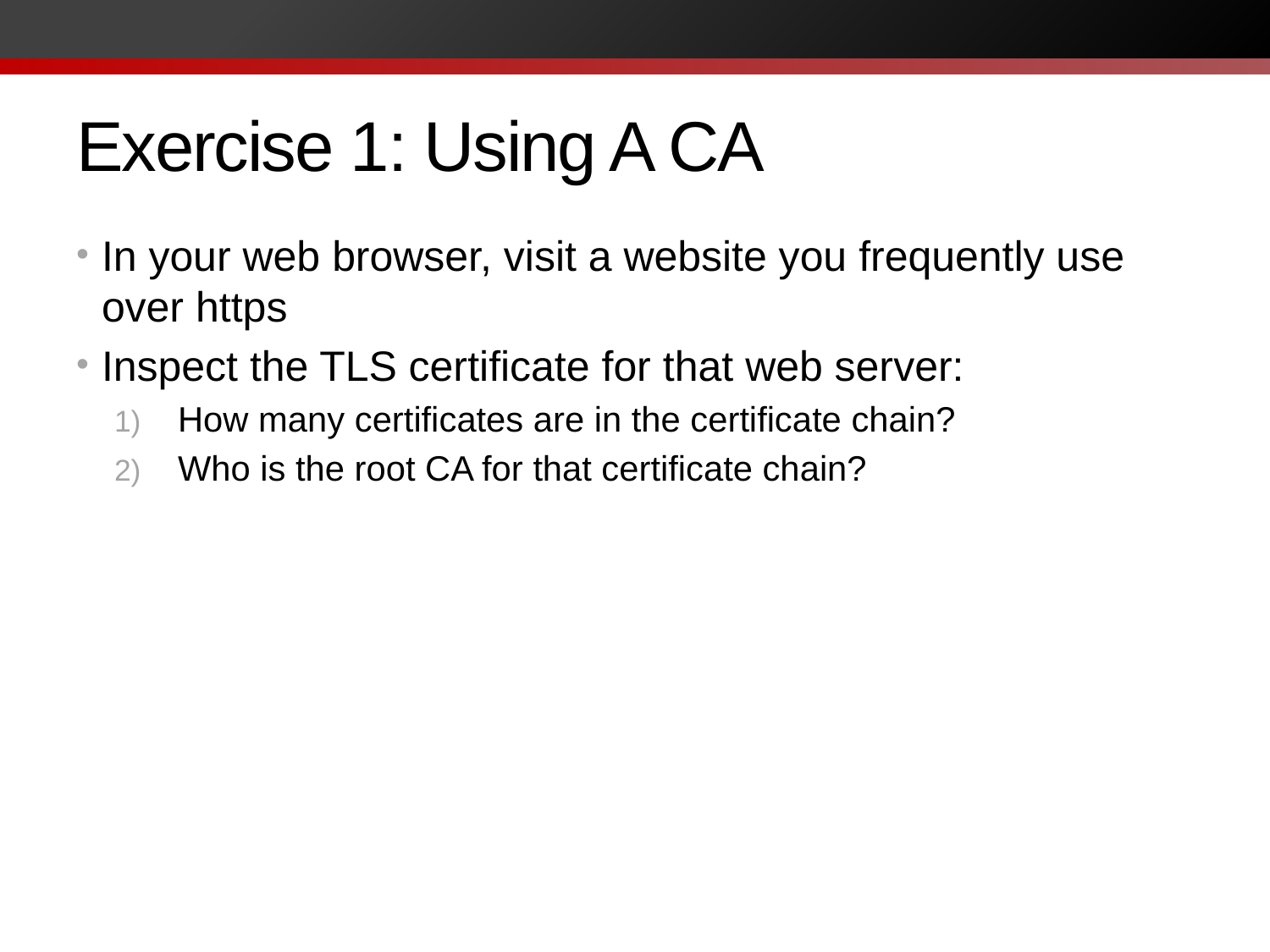

# Exercise 1: Using A CA
In your web browser, visit a website you frequently use over https
Inspect the TLS certificate for that web server:
How many certificates are in the certificate chain?
Who is the root CA for that certificate chain?